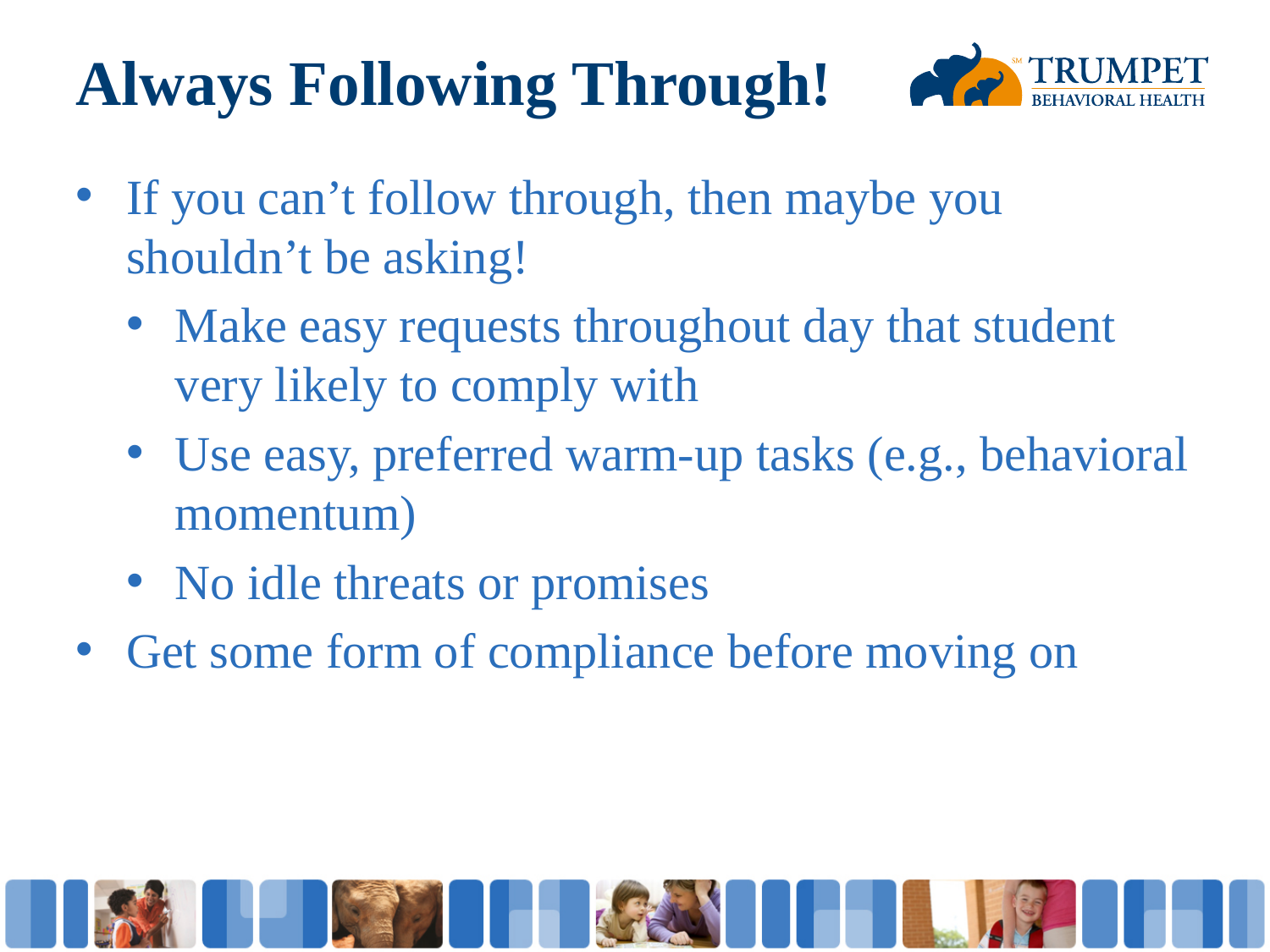

# Always Following Through!
If you can’t follow through, then maybe you shouldn’t be asking!
Make easy requests throughout day that student very likely to comply with
Use easy, preferred warm-up tasks (e.g., behavioral momentum)
No idle threats or promises
Get some form of compliance before moving on